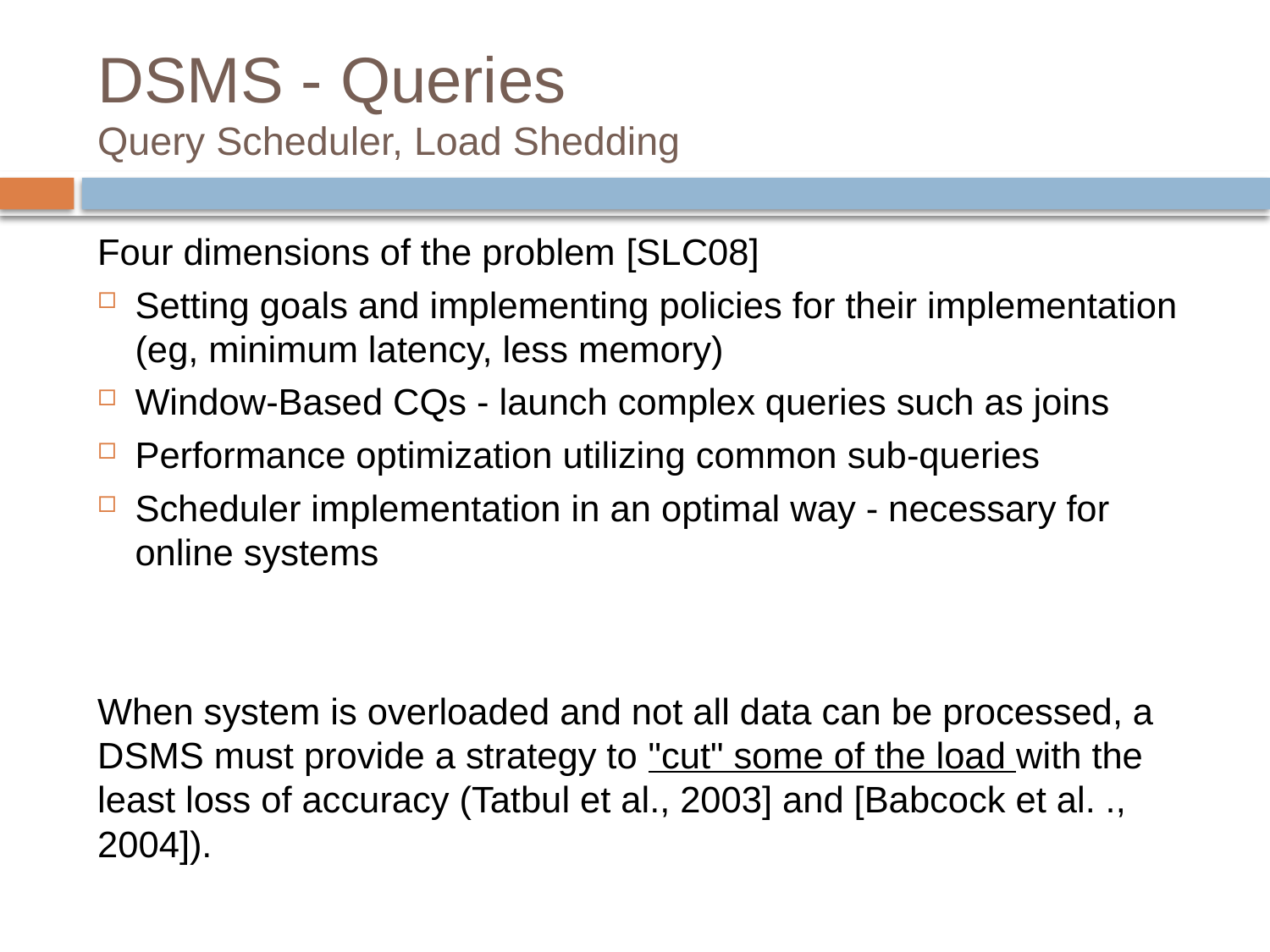

# DSMS - Queries Query Scheduler, Load Shedding
Four dimensions of the problem [SLC08]
Setting goals and implementing policies for their implementation (eg, minimum latency, less memory)
Window-Based CQs - launch complex queries such as joins
Performance optimization utilizing common sub-queries
Scheduler implementation in an optimal way - necessary for online systems

When system is overloaded and not all data can be processed, a DSMS must provide a strategy to "cut" some of the load with the least loss of accuracy (Tatbul et al., 2003] and [Babcock et al. ., 2004]).